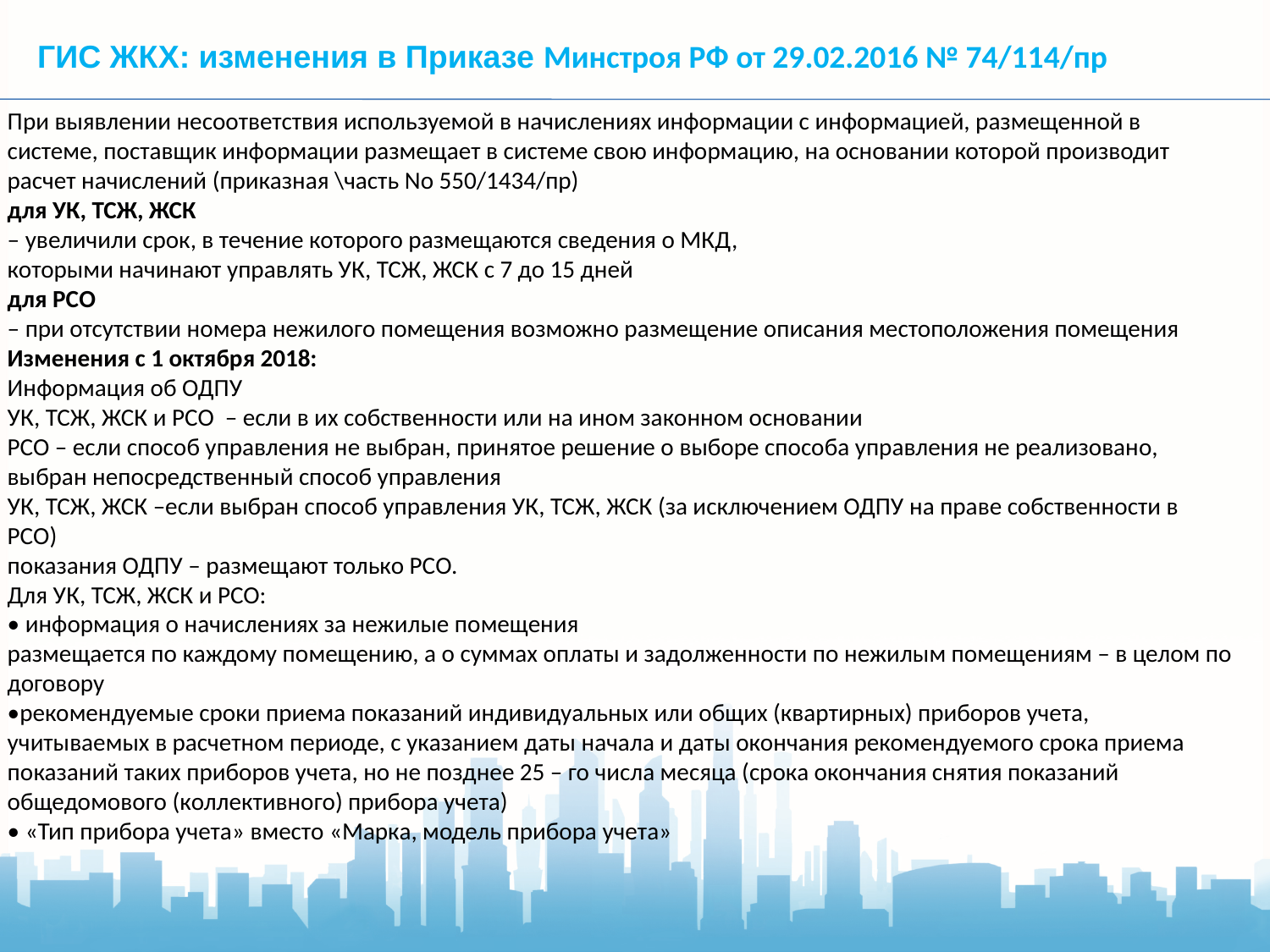

ГИС ЖКХ: изменения в Приказе Минстроя РФ от 29.02.2016 № 74/114/пр
При выявлении несоответствия используемой в начислениях информации с информацией, размещенной в системе, поставщик информации размещает в системе свою информацию, на основании которой производит расчет начислений (приказная \часть No 550/1434/пр)
для УК, ТСЖ, ЖСК
– увеличили срок, в течение которого размещаются сведения о МКД,
которыми начинают управлять УК, ТСЖ, ЖСК с 7 до 15 дней
для РСО
– при отсутствии номера нежилого помещения возможно размещение описания местоположения помещения
Изменения с 1 октября 2018:
Информация об ОДПУ
УК, ТСЖ, ЖСК и РСО  – если в их собственности или на ином законном основании
РСО – если способ управления не выбран, принятое решение о выборе способа управления не реализовано, выбран непосредственный способ управления
УК, ТСЖ, ЖСК –если выбран способ управления УК, ТСЖ, ЖСК (за исключением ОДПУ на праве собственности в РСО)
показания ОДПУ – размещают только РСО.
Для УК, ТСЖ, ЖСК и РСО:
• информация о начислениях за нежилые помещения
размещается по каждому помещению, а о суммах оплаты и задолженности по нежилым помещениям – в целом по договору
•рекомендуемые сроки приема показаний индивидуальных или общих (квартирных) приборов учета, учитываемых в расчетном периоде, с указанием даты начала и даты окончания рекомендуемого срока приема показаний таких приборов учета, но не позднее 25 – го числа месяца (срока окончания снятия показаний общедомового (коллективного) прибора учета)
• «Тип прибора учета» вместо «Марка, модель прибора учета»